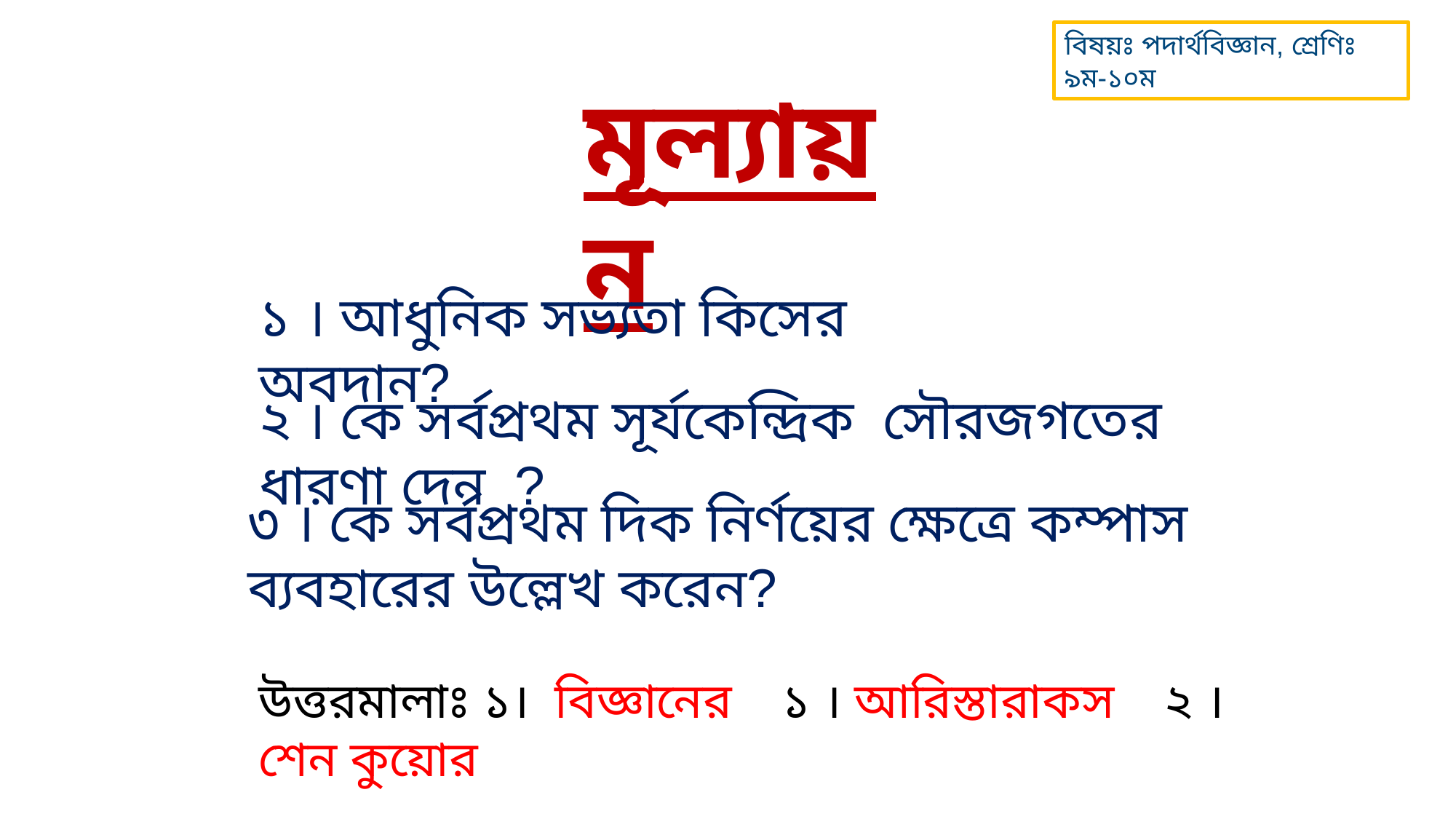

বিষয়ঃ পদার্থবিজ্ঞান, শ্রেণিঃ ৯ম-১০ম
মূল্যায়ন
১ । আধুনিক সভ্যতা কিসের অবদান?
২ । কে সর্বপ্রথম সূর্যকেন্দ্রিক  সৌরজগতের ধারণা দেন  ?
৩ । কে সর্বপ্রথম দিক নির্ণয়ের ক্ষেত্রে কম্পাস ব্যবহারের উল্লেখ করেন?
উত্তরমালাঃ ১।  বিজ্ঞানের    ১ । আরিস্তারাকস    ২ । শেন কুয়োর